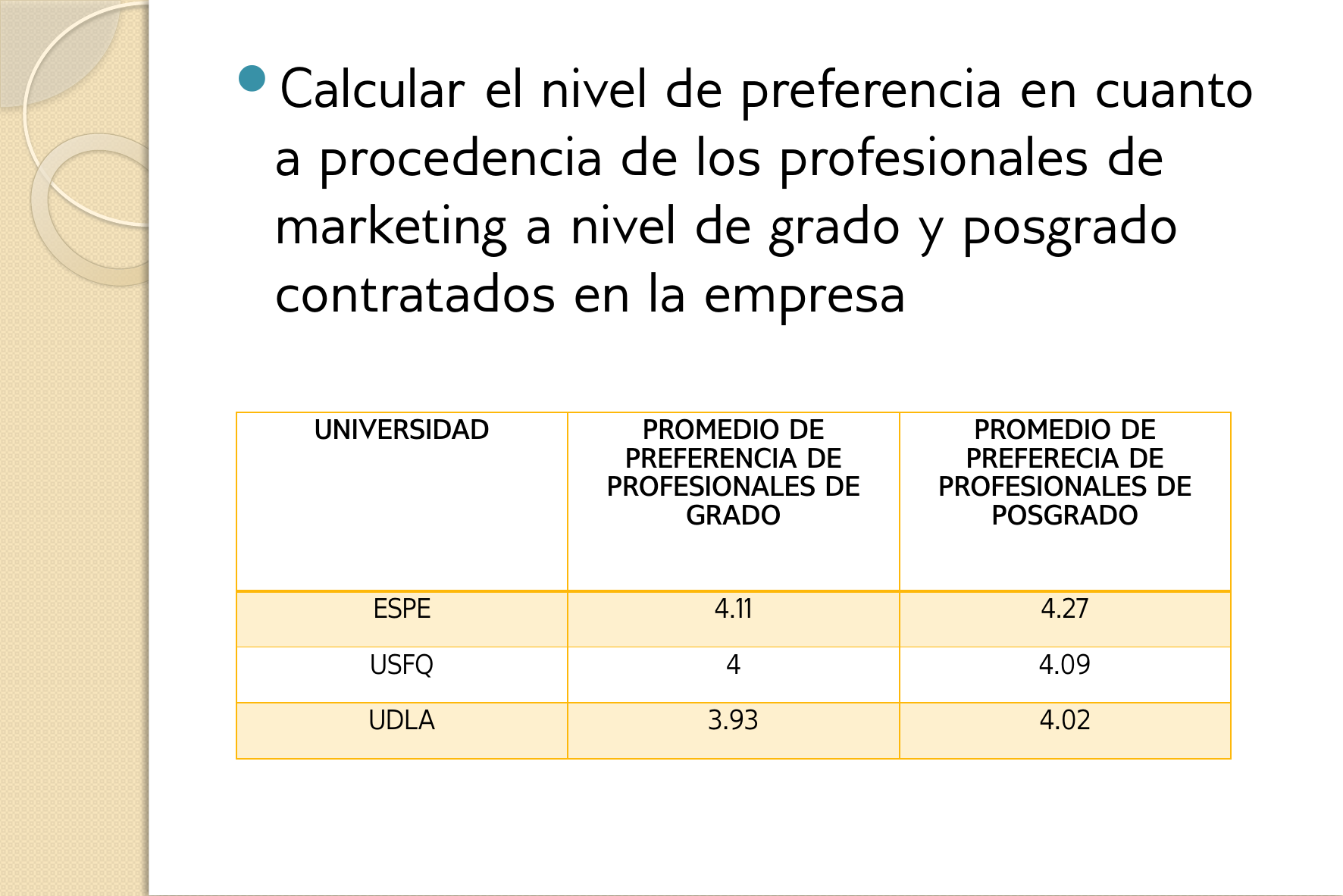

Calcular el nivel de preferencia en cuanto a procedencia de los profesionales de marketing a nivel de grado y posgrado contratados en la empresa

| UNIVERSIDAD | PROMEDIO DE PREFERENCIA DE PROFESIONALES DE GRADO | PROMEDIO DE PREFERECIA DE PROFESIONALES DE POSGRADO |
| --- | --- | --- |
| ESPE | 4.11 | 4.27 |
| USFQ | 4 | 4.09 |
| UDLA | 3.93 | 4.02 |